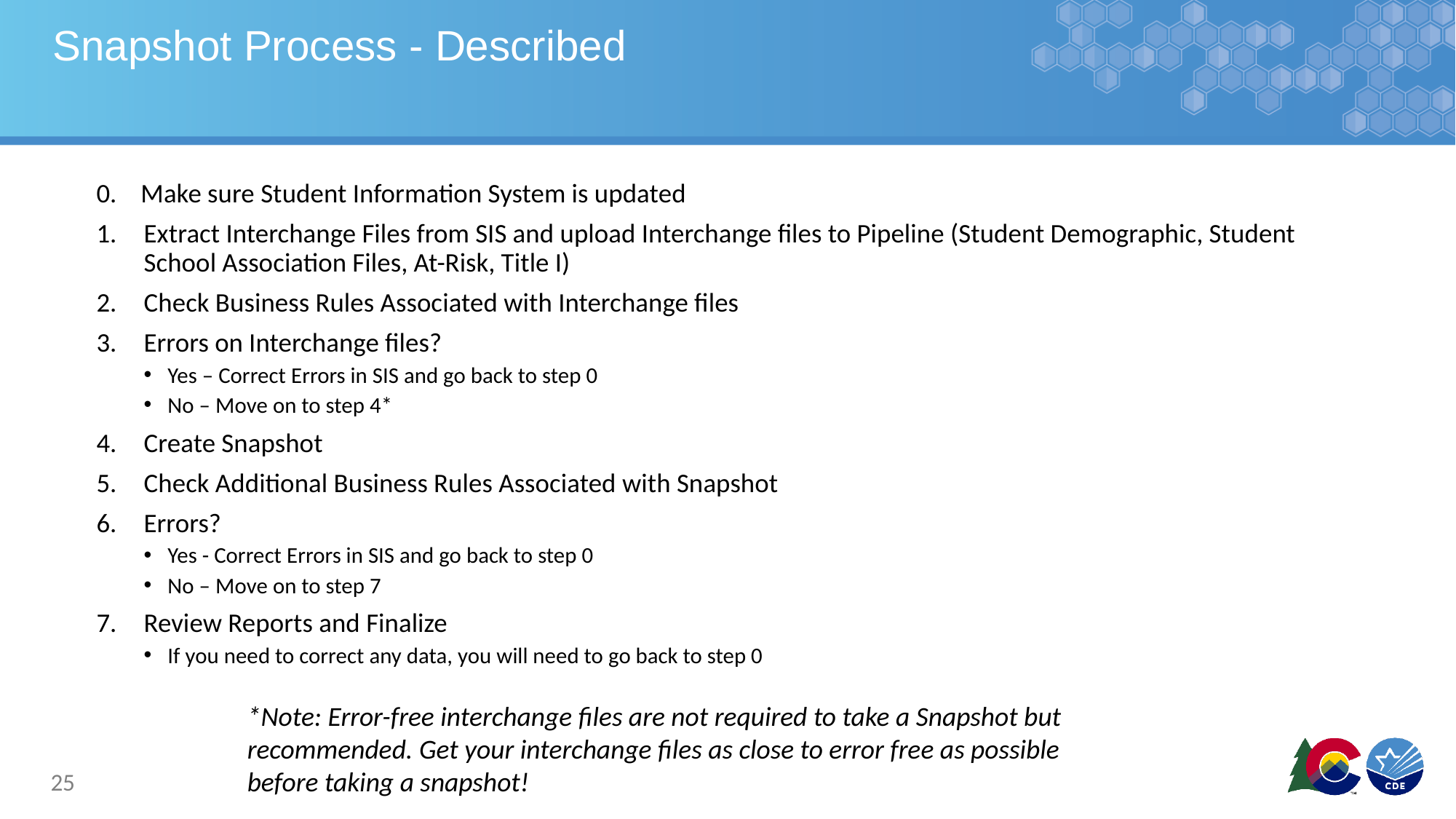

# Snapshot Process - Described
0.    Make sure Student Information System is updated
Extract Interchange Files from SIS and upload Interchange files to Pipeline (Student Demographic, Student School Association Files, At-Risk, Title I)
Check Business Rules Associated with Interchange files
Errors on Interchange files?
Yes – Correct Errors in SIS and go back to step 0
No – Move on to step 4*
Create Snapshot
Check Additional Business Rules Associated with Snapshot
Errors?
Yes - Correct Errors in SIS and go back to step 0
No – Move on to step 7
Review Reports and Finalize
If you need to correct any data, you will need to go back to step 0

*Note: Error-free interchange files are not required to take a Snapshot but recommended. Get your interchange files as close to error free as possible before taking a snapshot!
25